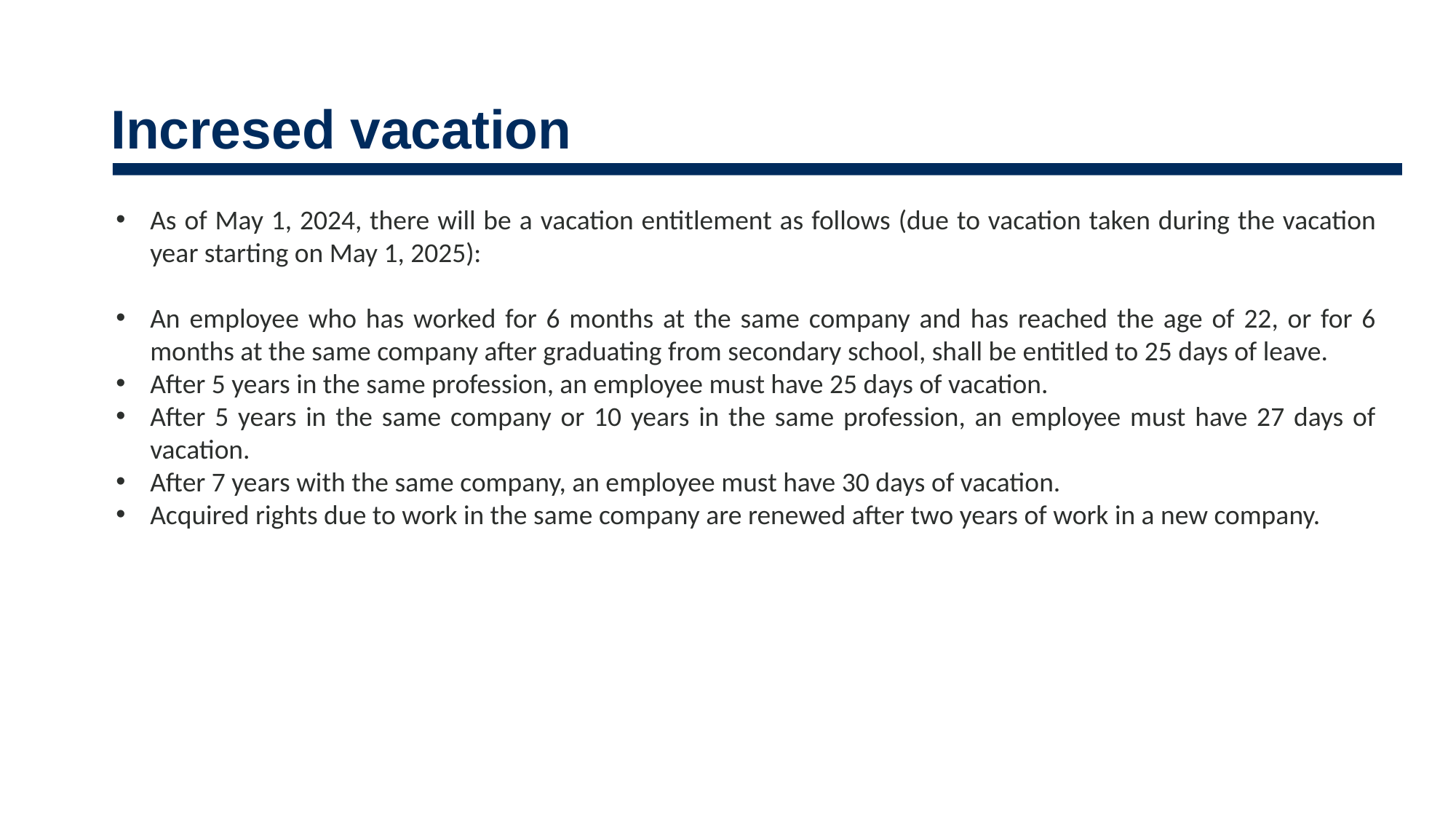

# Incresed vacation
As of May 1, 2024, there will be a vacation entitlement as follows (due to vacation taken during the vacation year starting on May 1, 2025):

An employee who has worked for 6 months at the same company and has reached the age of 22, or for 6 months at the same company after graduating from secondary school, shall be entitled to 25 days of leave.
After 5 years in the same profession, an employee must have 25 days of vacation.
After 5 years in the same company or 10 years in the same profession, an employee must have 27 days of vacation.
After 7 years with the same company, an employee must have 30 days of vacation.
Acquired rights due to work in the same company are renewed after two years of work in a new company.